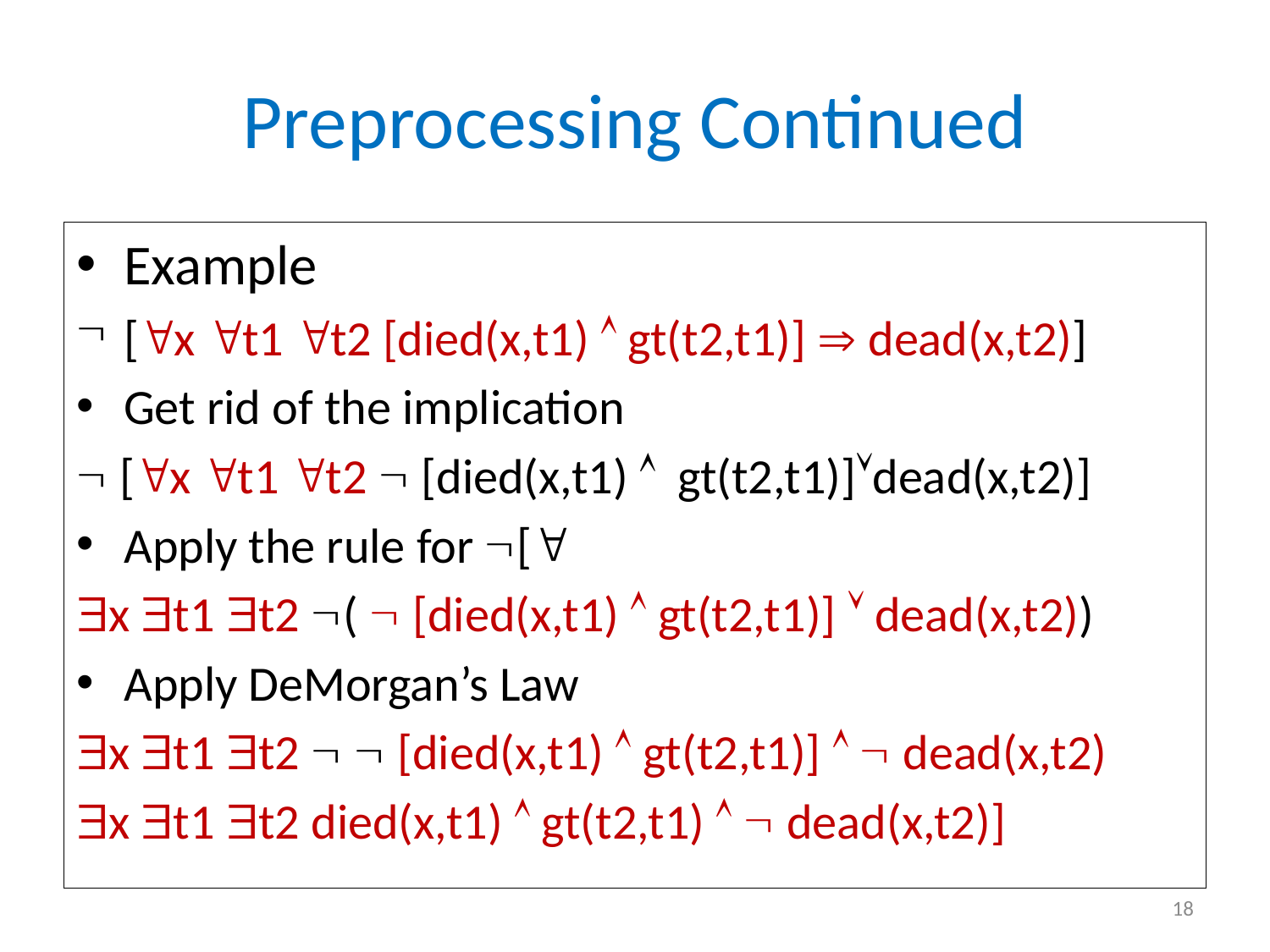

# Preprocessing Continued
Example
[∀x ∀t1 ∀t2 [died(x,t1) ∧ gt(t2,t1)] ⇒ dead(x,t2)]
Get rid of the implication
¬ [∀x ∀t1 ∀t2 ¬ [died(x,t1) ∧  gt(t2,t1)]∨dead(x,t2)]
Apply the rule for ¬[∀
∃x ∃t1 ∃t2 ¬( ¬ [died(x,t1) ∧ gt(t2,t1)] ∨ dead(x,t2))
Apply DeMorgan’s Law
∃x ∃t1 ∃t2 ¬ ¬ [died(x,t1) ∧ gt(t2,t1)] ∧ ¬ dead(x,t2)
∃x ∃t1 ∃t2 died(x,t1) ∧ gt(t2,t1) ∧ ¬ dead(x,t2)]

18